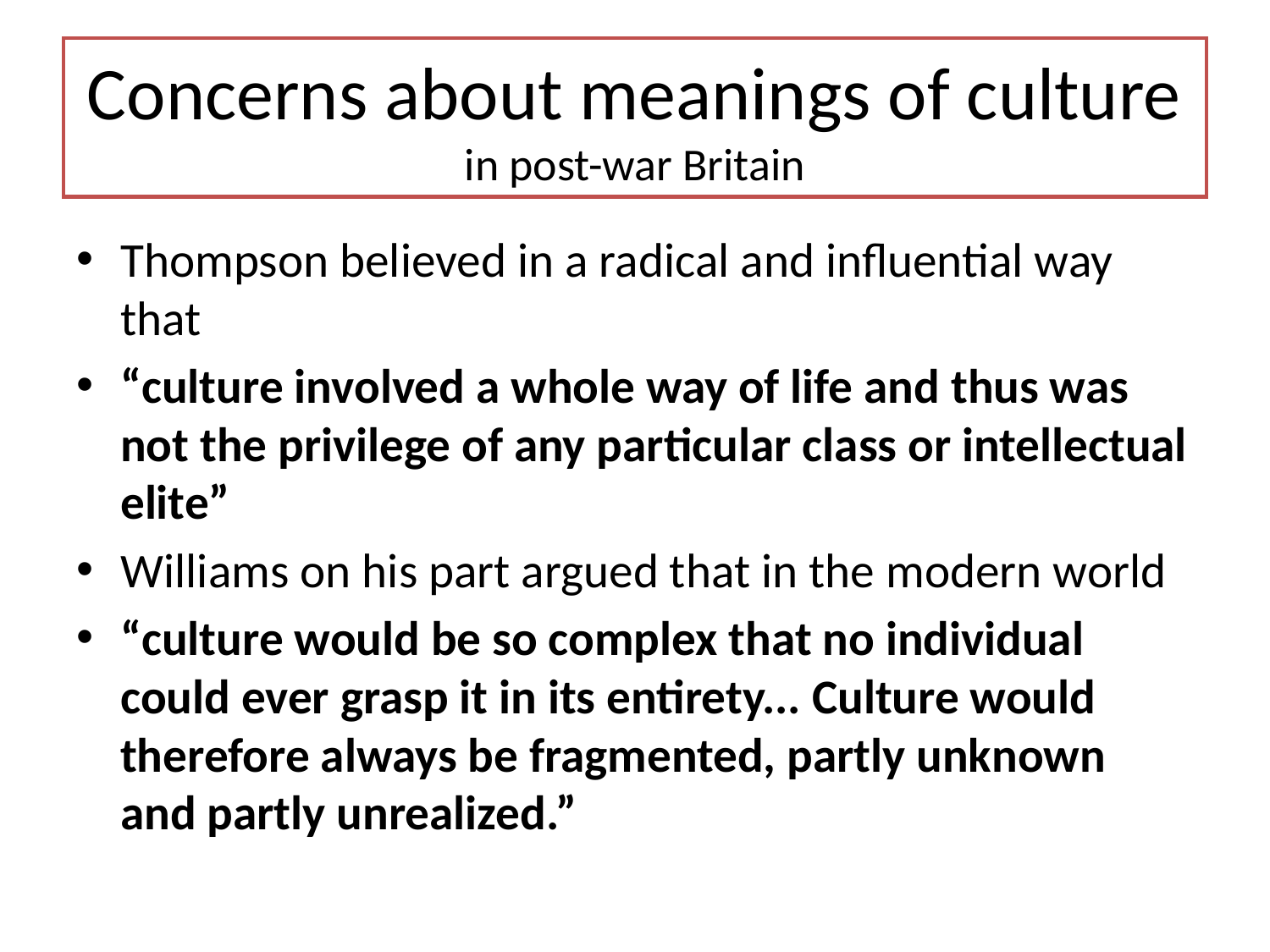

# Concerns about meanings of culture in post-war Britain
Thompson believed in a radical and influential way that
“culture involved a whole way of life and thus was not the privilege of any particular class or intellectual elite”
Williams on his part argued that in the modern world
“culture would be so complex that no individual could ever grasp it in its entirety... Culture would therefore always be fragmented, partly unknown and partly unrealized.”